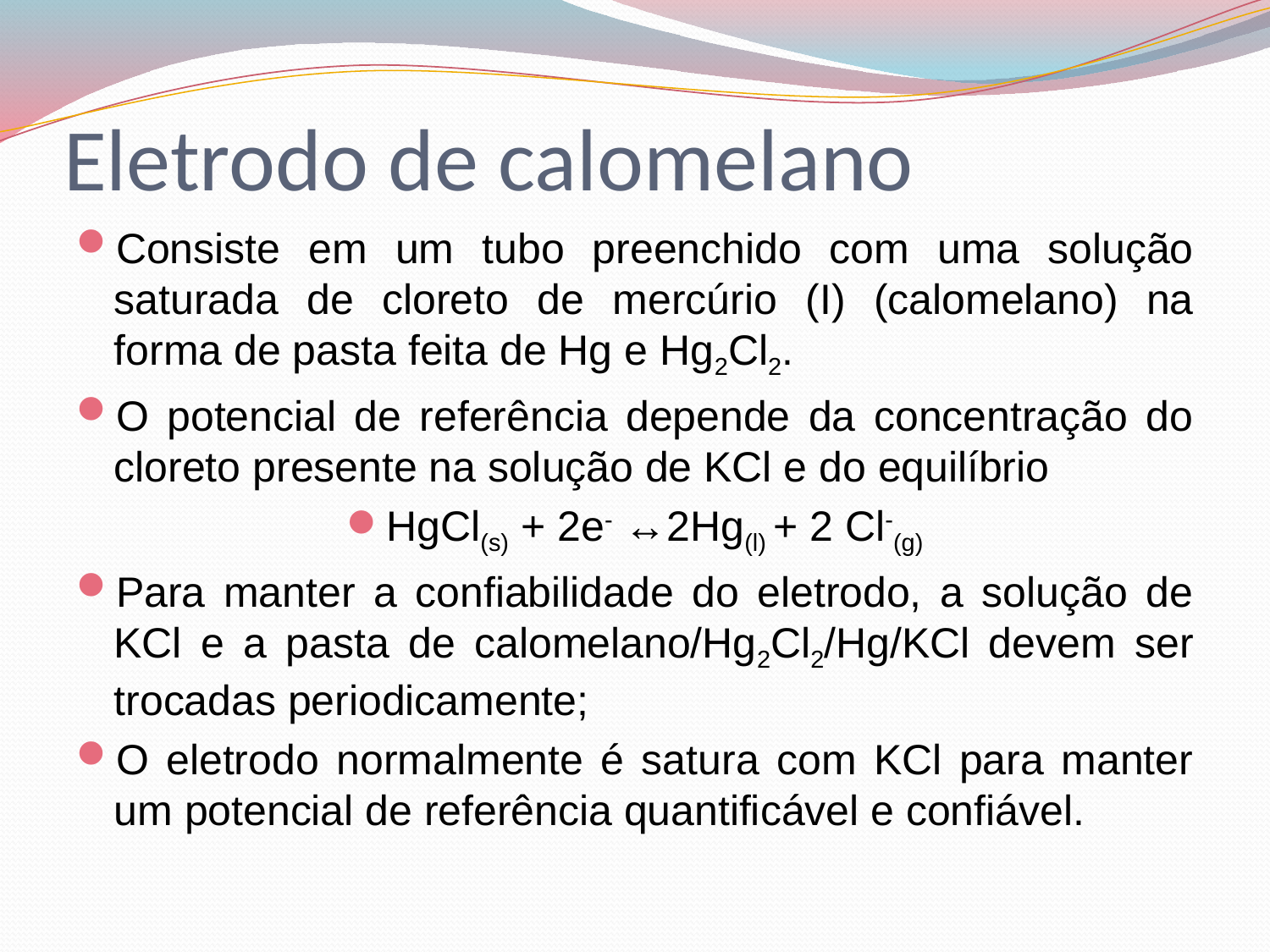

# Eletrodo de calomelano
Consiste em um tubo preenchido com uma solução saturada de cloreto de mercúrio (I) (calomelano) na forma de pasta feita de Hg e Hg2Cl2.
O potencial de referência depende da concentração do cloreto presente na solução de KCl e do equilíbrio
HgCl(s) + 2e- ↔2Hg(l) + 2 Cl-(g)
Para manter a confiabilidade do eletrodo, a solução de KCl e a pasta de calomelano/Hg2Cl2/Hg/KCl devem ser trocadas periodicamente;
O eletrodo normalmente é satura com KCl para manter um potencial de referência quantificável e confiável.